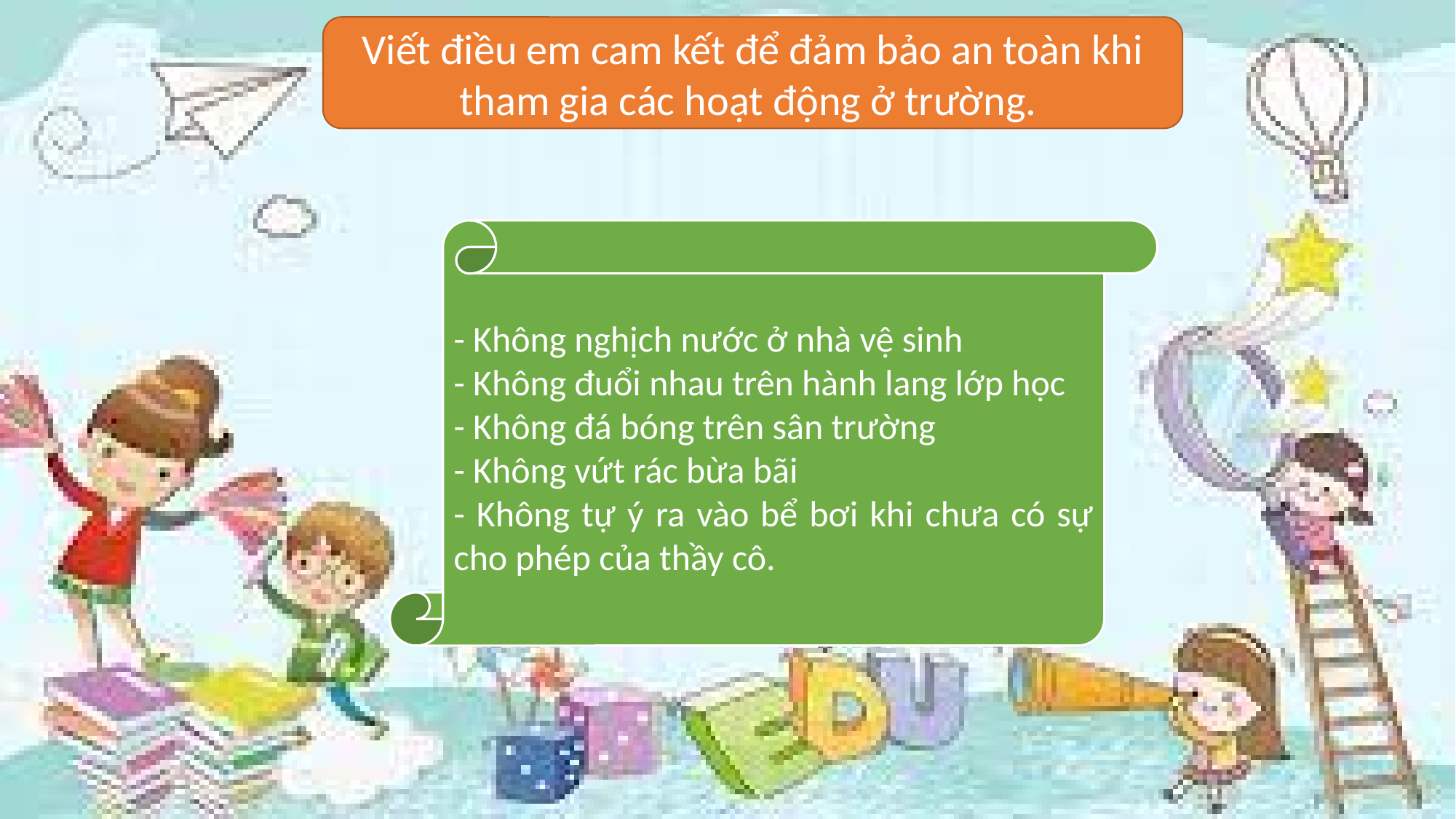

Viết điều em cam kết để đảm bảo an toàn khi tham gia các hoạt động ở trường.
- Không nghịch nước ở nhà vệ sinh
- Không đuổi nhau trên hành lang lớp học
- Không đá bóng trên sân trường
- Không vứt rác bừa bãi
- Không tự ý ra vào bể bơi khi chưa có sự cho phép của thầy cô.